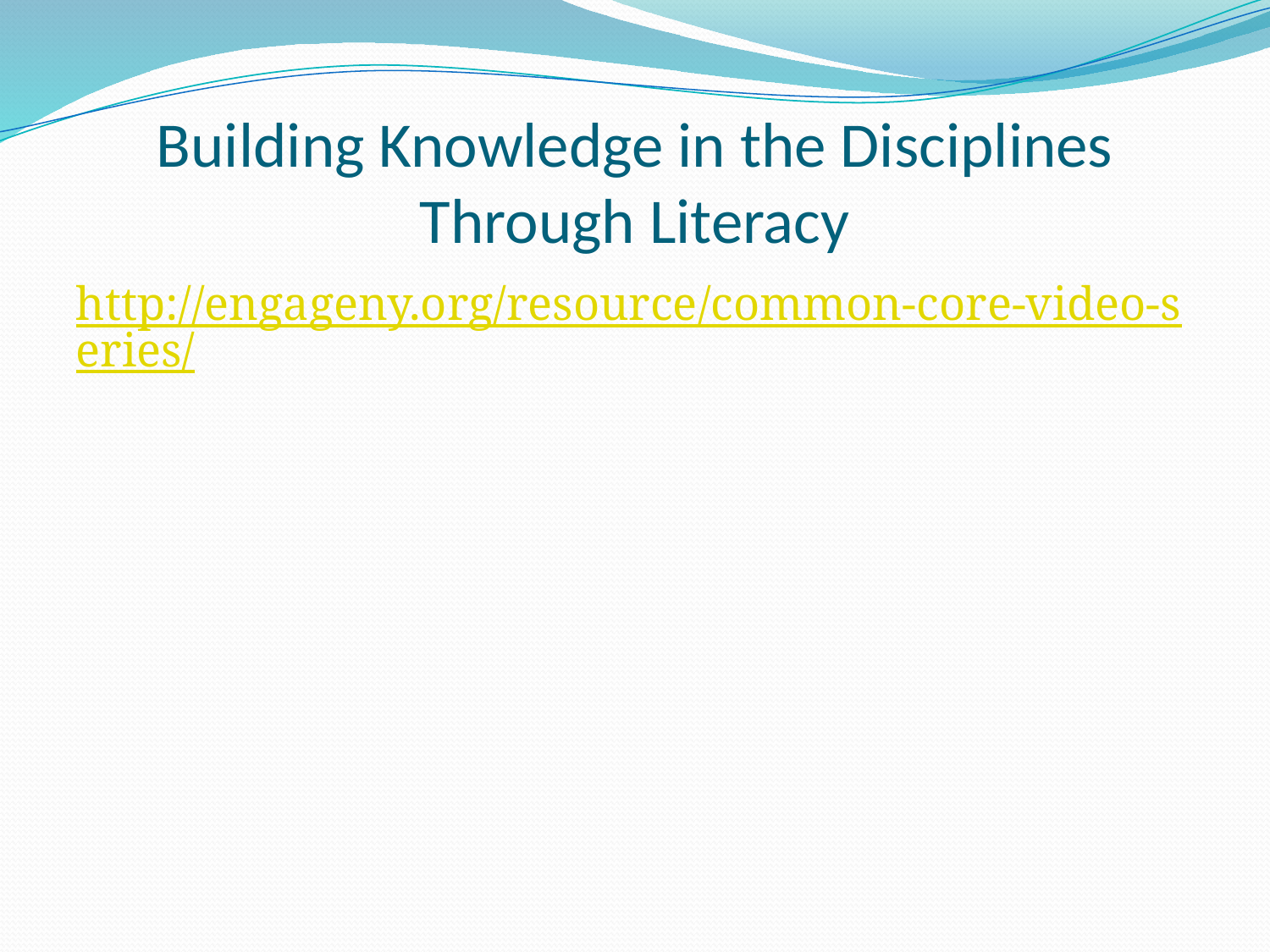

# Building Knowledge in the Disciplines Through Literacy
http://engageny.org/resource/common-core-video-series/